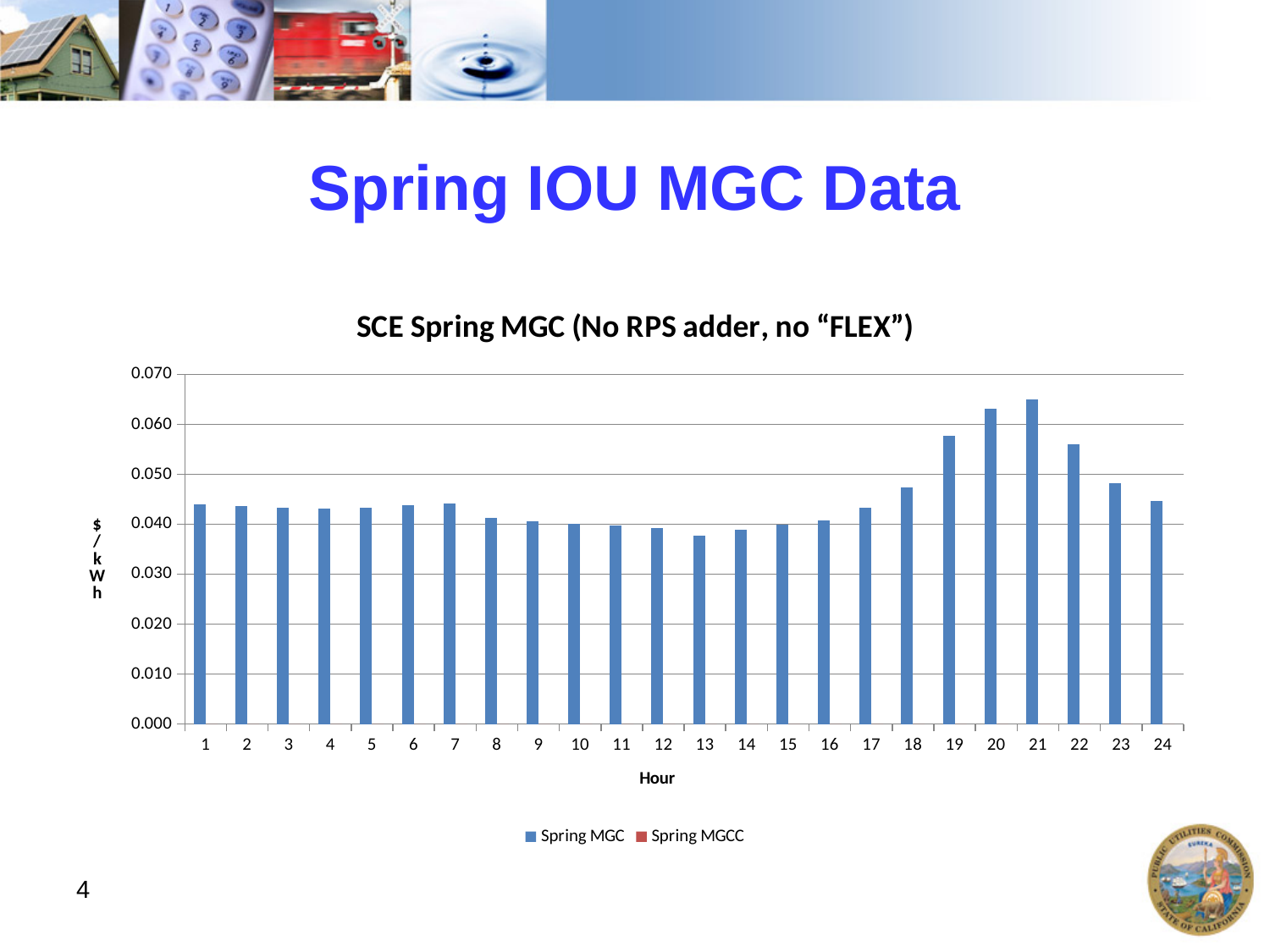

# Spring IOU MGC Data

### Chart: SCE Spring MGC (No RPS adder, no “FLEX”)

| Category |  |  |
|---|---|---|
4